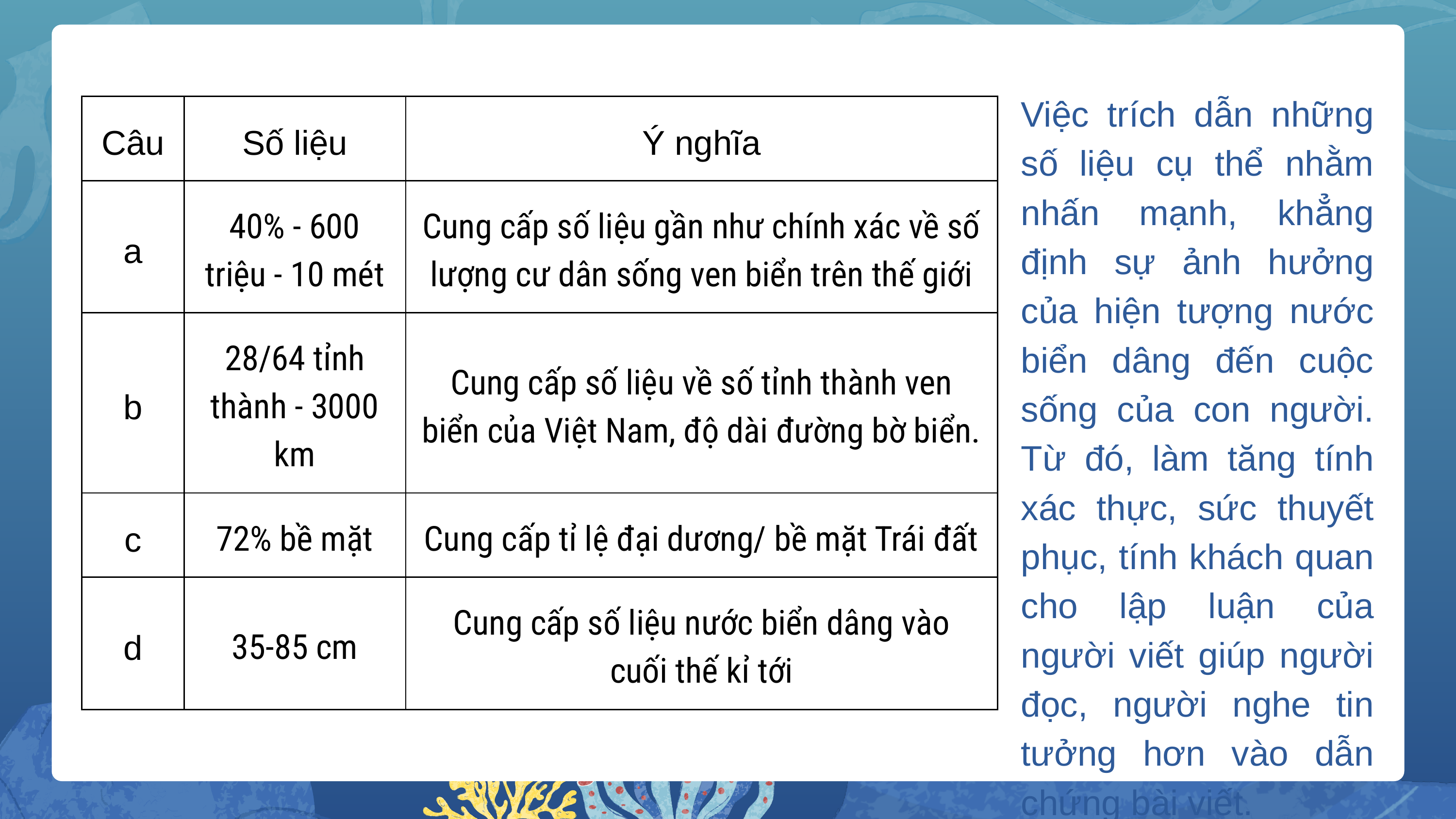

Việc trích dẫn những số liệu cụ thể nhằm nhấn mạnh, khẳng định sự ảnh hưởng của hiện tượng nước biển dâng đến cuộc sống của con người. Từ đó, làm tăng tính xác thực, sức thuyết phục, tính khách quan cho lập luận của người viết giúp người đọc, người nghe tin tưởng hơn vào dẫn chứng bài viết.
| Câu | Số liệu | Ý nghĩa |
| --- | --- | --- |
| a | 40% - 600 triệu - 10 mét | Cung cấp số liệu gần như chính xác về số lượng cư dân sống ven biển trên thế giới |
| b | 28/64 tỉnh thành - 3000 km | Cung cấp số liệu về số tỉnh thành ven biển của Việt Nam, độ dài đường bờ biển. |
| c | 72% bề mặt | Cung cấp tỉ lệ đại dương/ bề mặt Trái đất |
| d | 35-85 cm | Cung cấp số liệu nước biển dâng vào cuối thế kỉ tới |